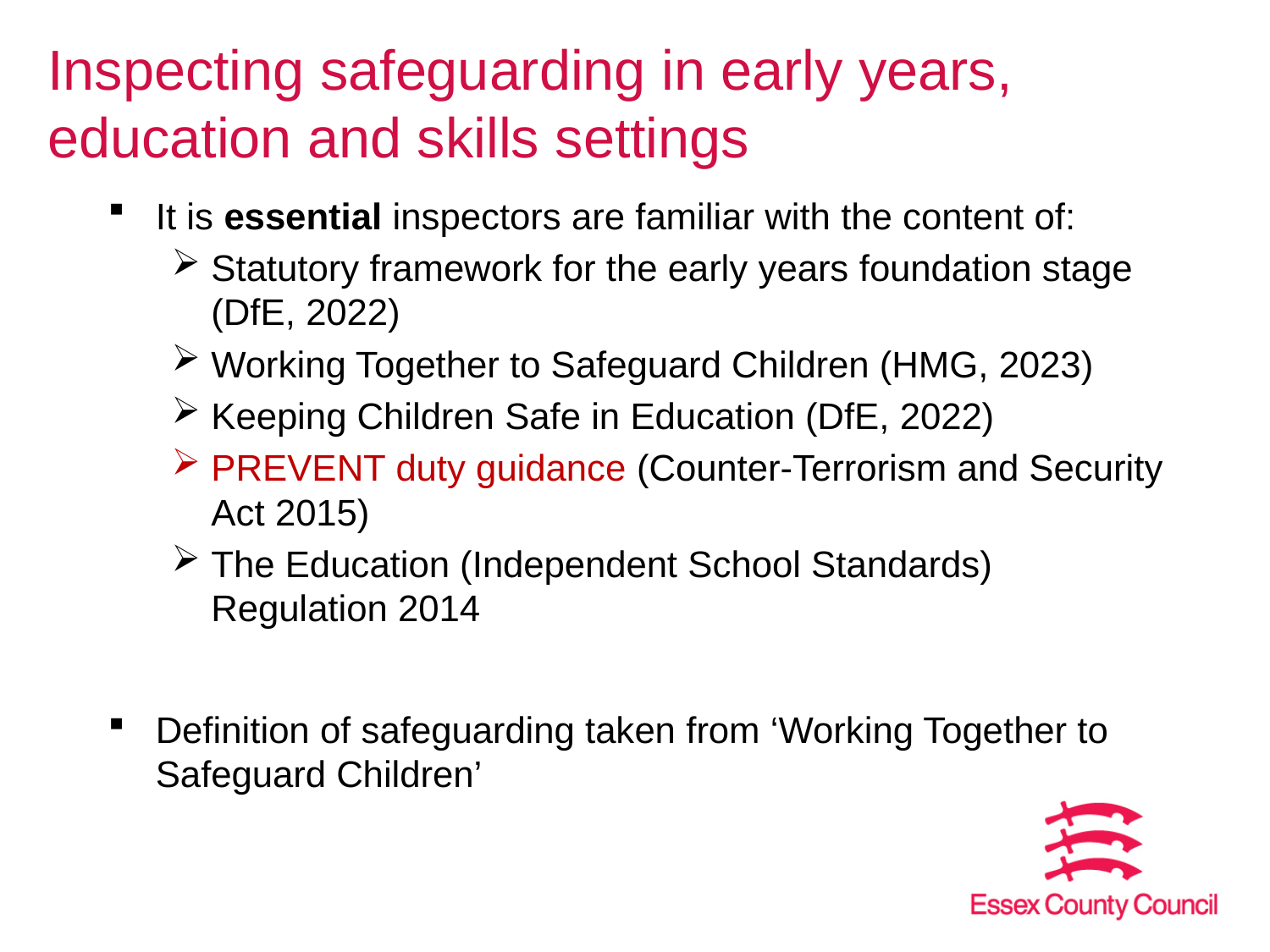

# Inspecting safeguarding in early years, education and skills settings
It is essential inspectors are familiar with the content of:
Statutory framework for the early years foundation stage (DfE, 2022)
Working Together to Safeguard Children (HMG, 2023)
Keeping Children Safe in Education (DfE, 2022)
PREVENT duty guidance (Counter-Terrorism and Security Act 2015)
The Education (Independent School Standards) Regulation 2014

Definition of safeguarding taken from ‘Working Together to Safeguard Children’